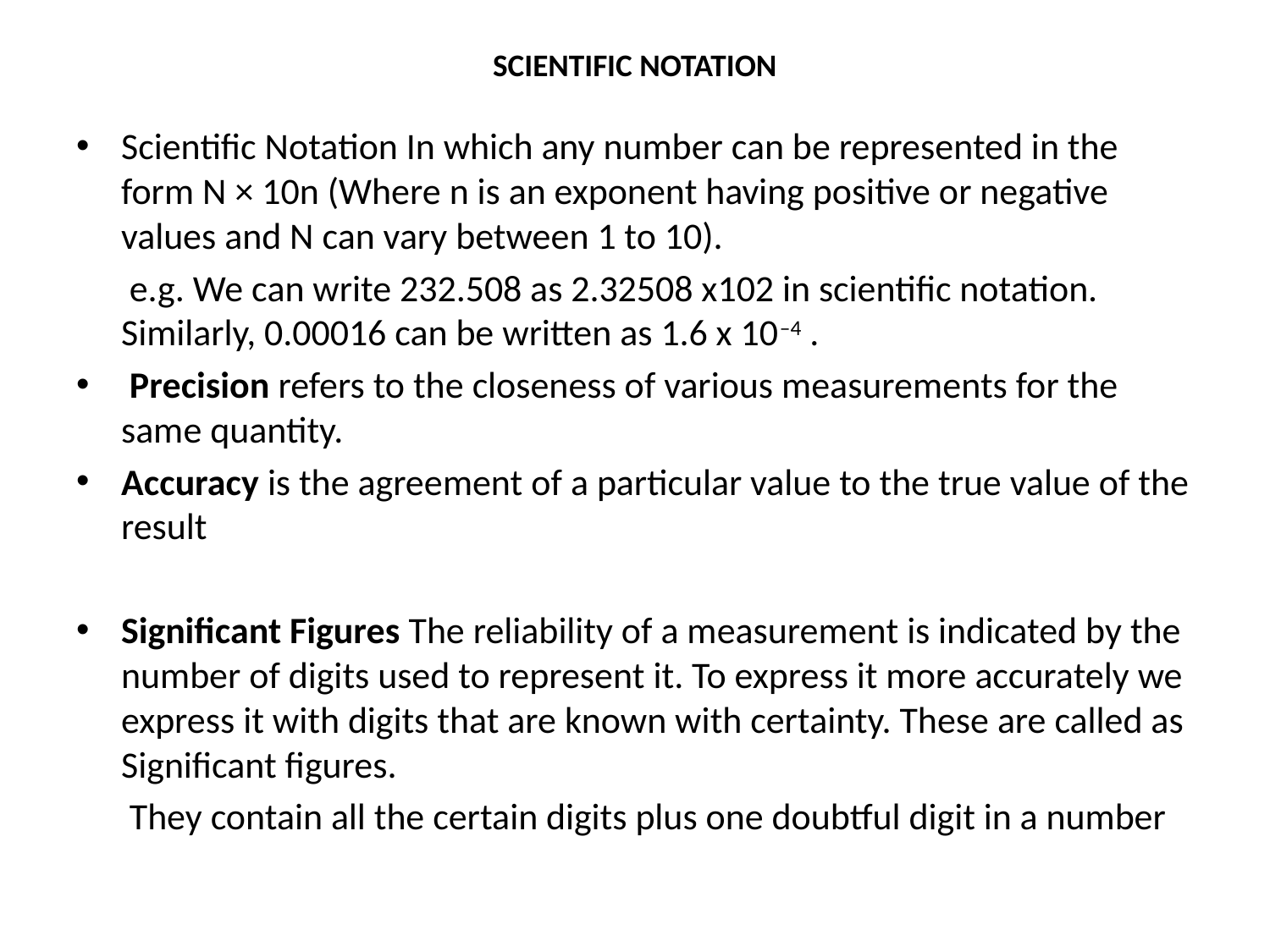

# SCIENTIFIC NOTATION
Scientific Notation In which any number can be represented in the form N × 10n (Where n is an exponent having positive or negative values and N can vary between 1 to 10).
	 e.g. We can write 232.508 as 2.32508 x102 in scientific notation. Similarly, 0.00016 can be written as 1.6 x 10–4 .
 Precision refers to the closeness of various measurements for the same quantity.
Accuracy is the agreement of a particular value to the true value of the result

Significant Figures The reliability of a measurement is indicated by the number of digits used to represent it. To express it more accurately we express it with digits that are known with certainty. These are called as Significant figures.
	 They contain all the certain digits plus one doubtful digit in a number